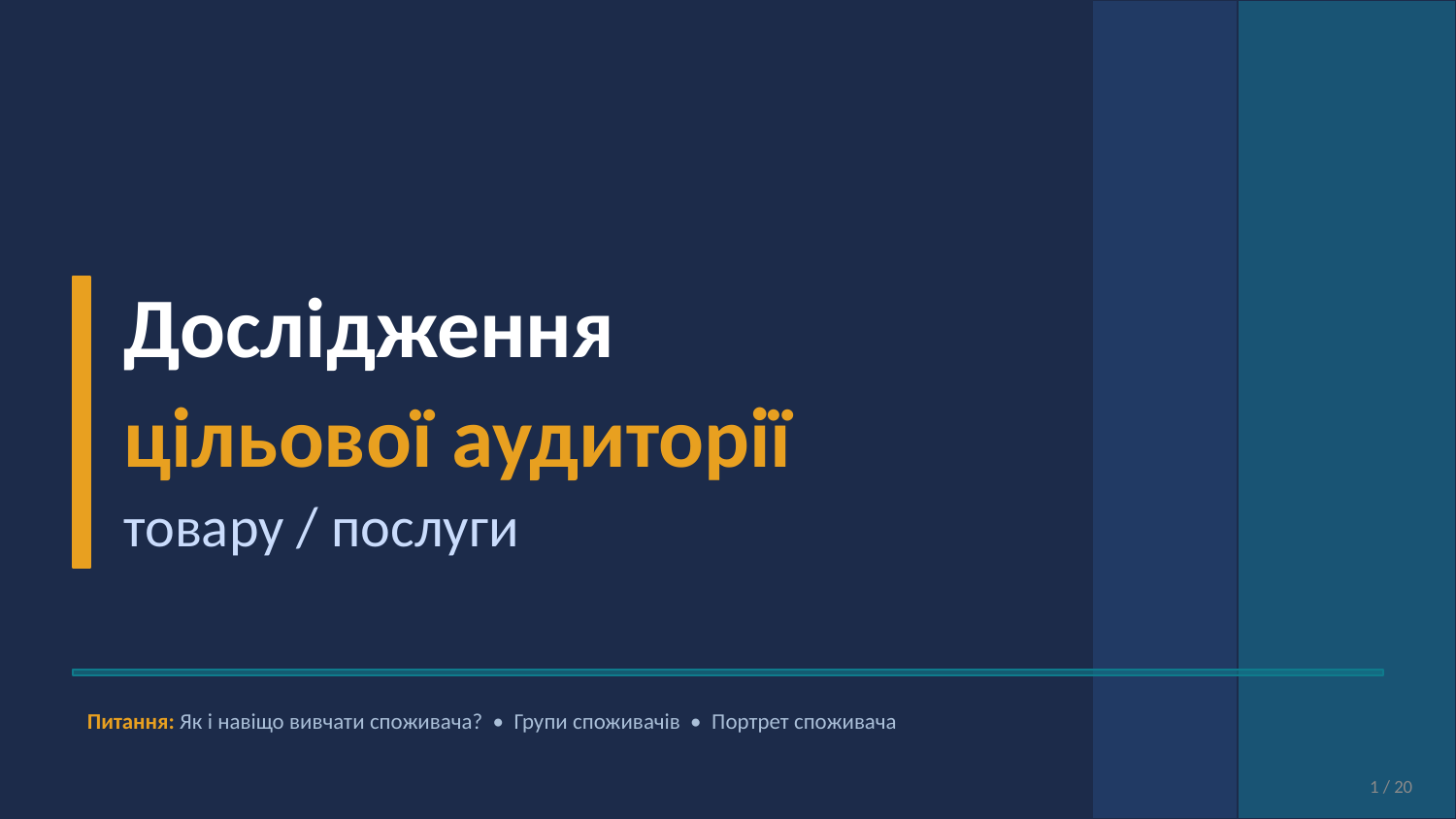

Дослідження

цільової аудиторії
товару / послуги

Питання: Як і навіщо вивчати споживача?  •  Групи споживачів  •  Портрет споживача
1 / 20